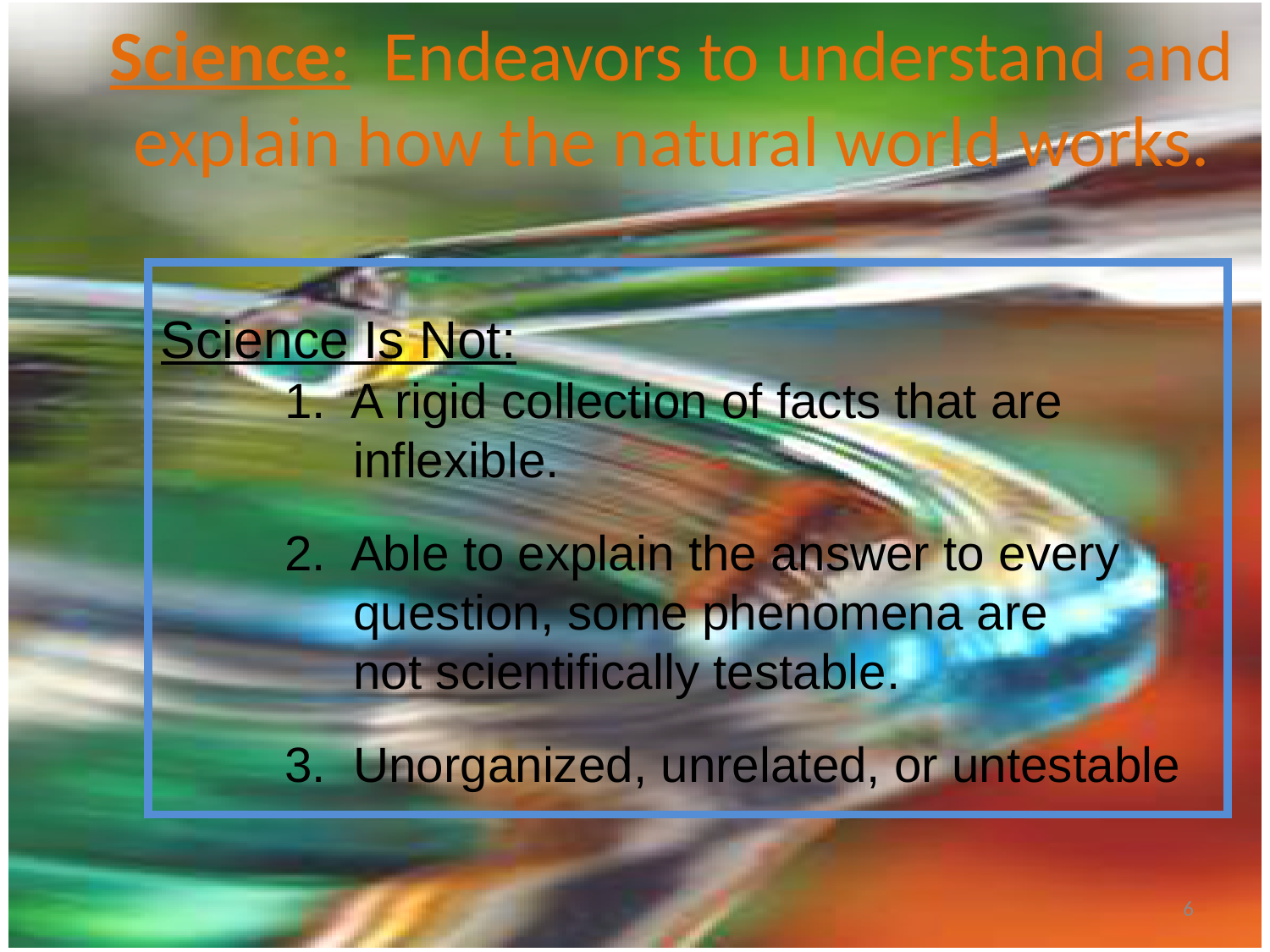

# Science:  Endeavors to understand and explain how the natural world works.

Science Is Not:
         1.  A rigid collection of facts that are
              inflexible.

         2.  Able to explain the answer to every
              question, some phenomena are
              not scientifically testable.

         3.  Unorganized, unrelated, or untestable
6